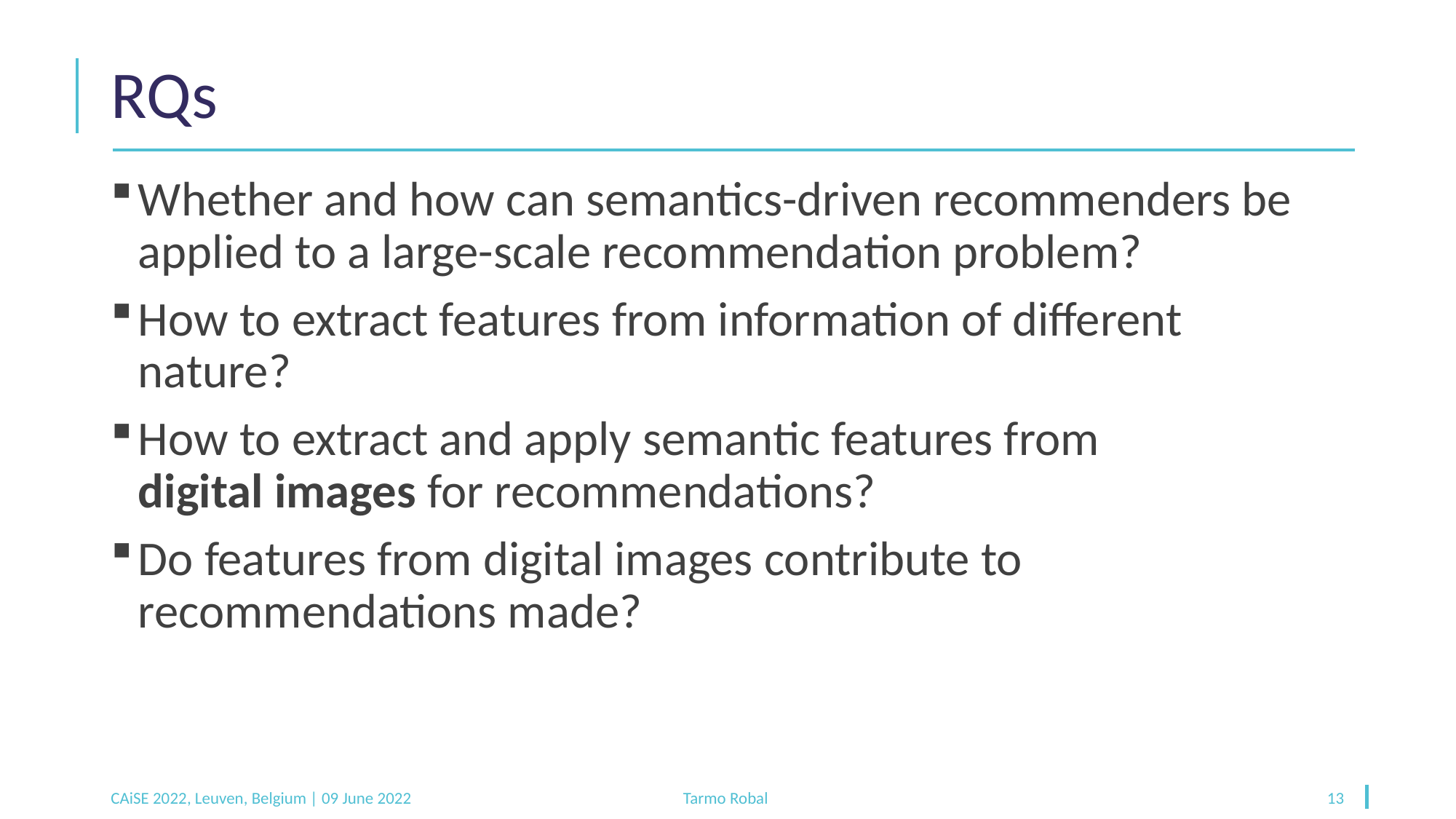

# RQs
Whether and how can semantics-driven recommenders be applied to a large-scale recommendation problem?
How to extract features from information of different nature?
How to extract and apply semantic features from
digital images for recommendations?
Do features from digital images contribute to recommendations made?

CAiSE 2022, Leuven, Belgium | 09 June 2022
Tarmo Robal
13